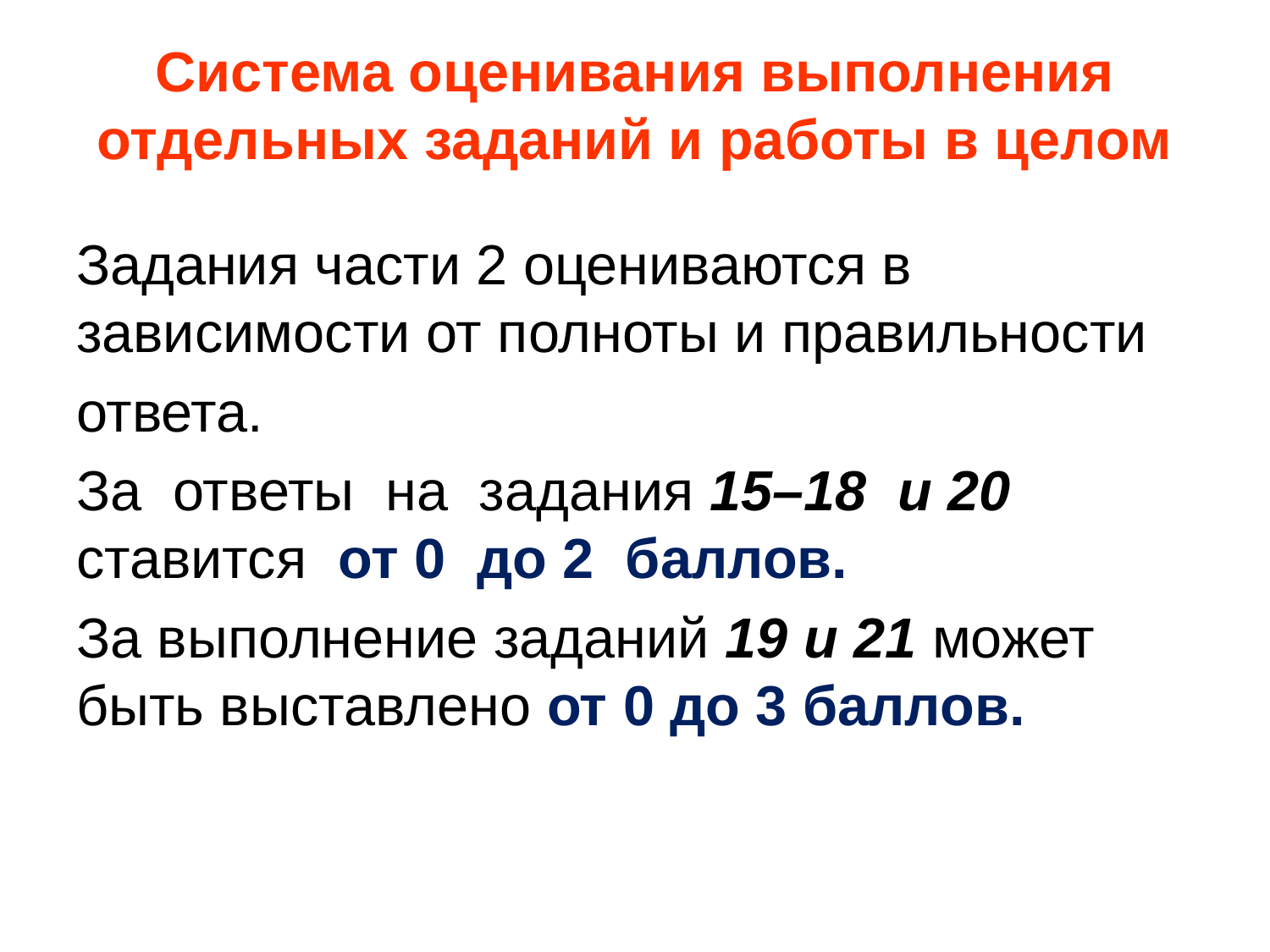

# Система оценивания выполнения отдельных заданий и работы в целом
Задания части 2 оцениваются в зависимости от полноты и правильности
ответа.
За  ответы  на  задания 15–18  и 20  ставится  от 0  до 2  баллов.
За выполнение заданий 19 и 21 может быть выставлено от 0 до 3 баллов.